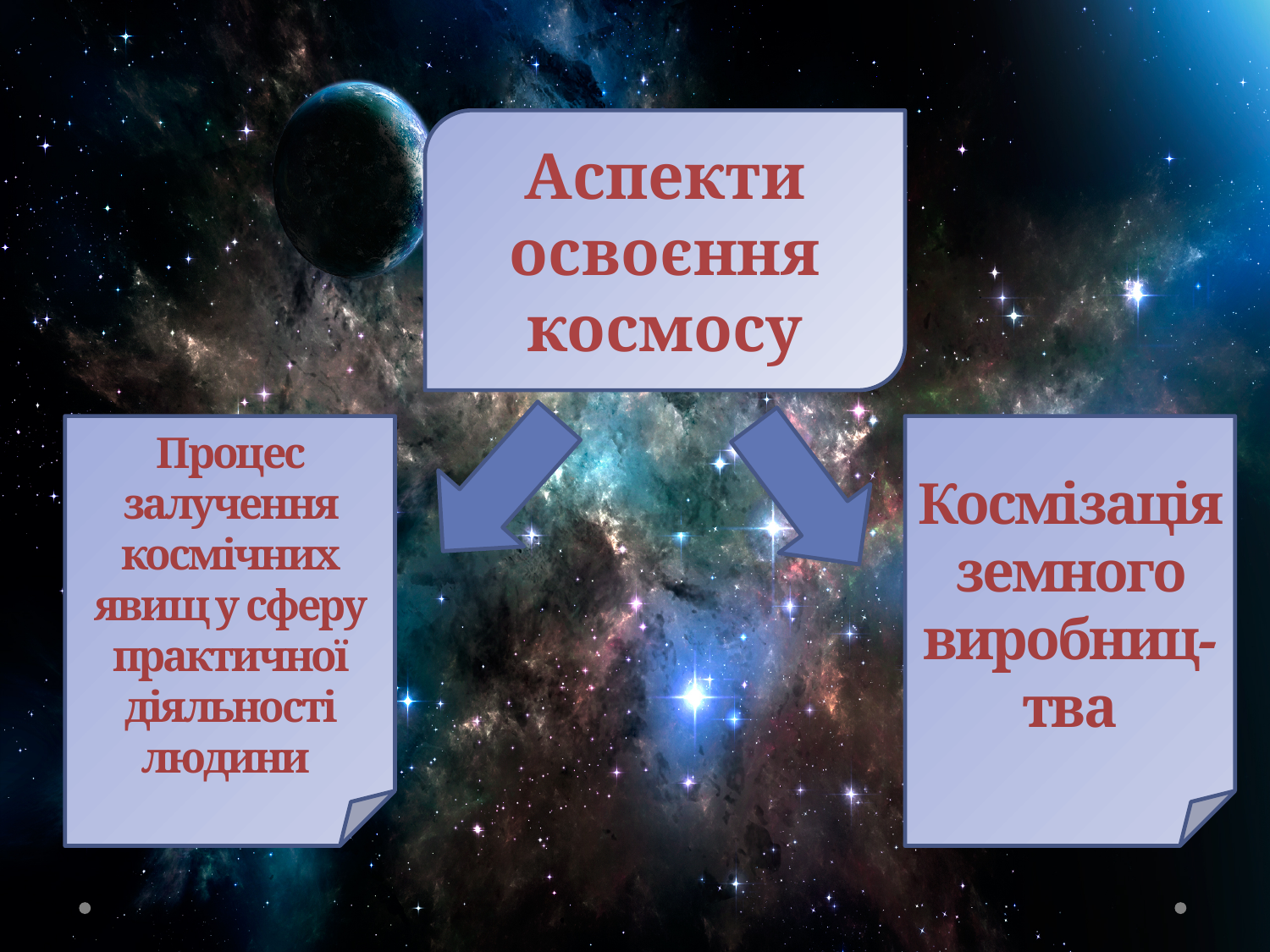

Аспекти освоєння космосу

Процес залучення космічних явищ у сферу практичної діяльності людини
Космізація земного виробниц-
тва